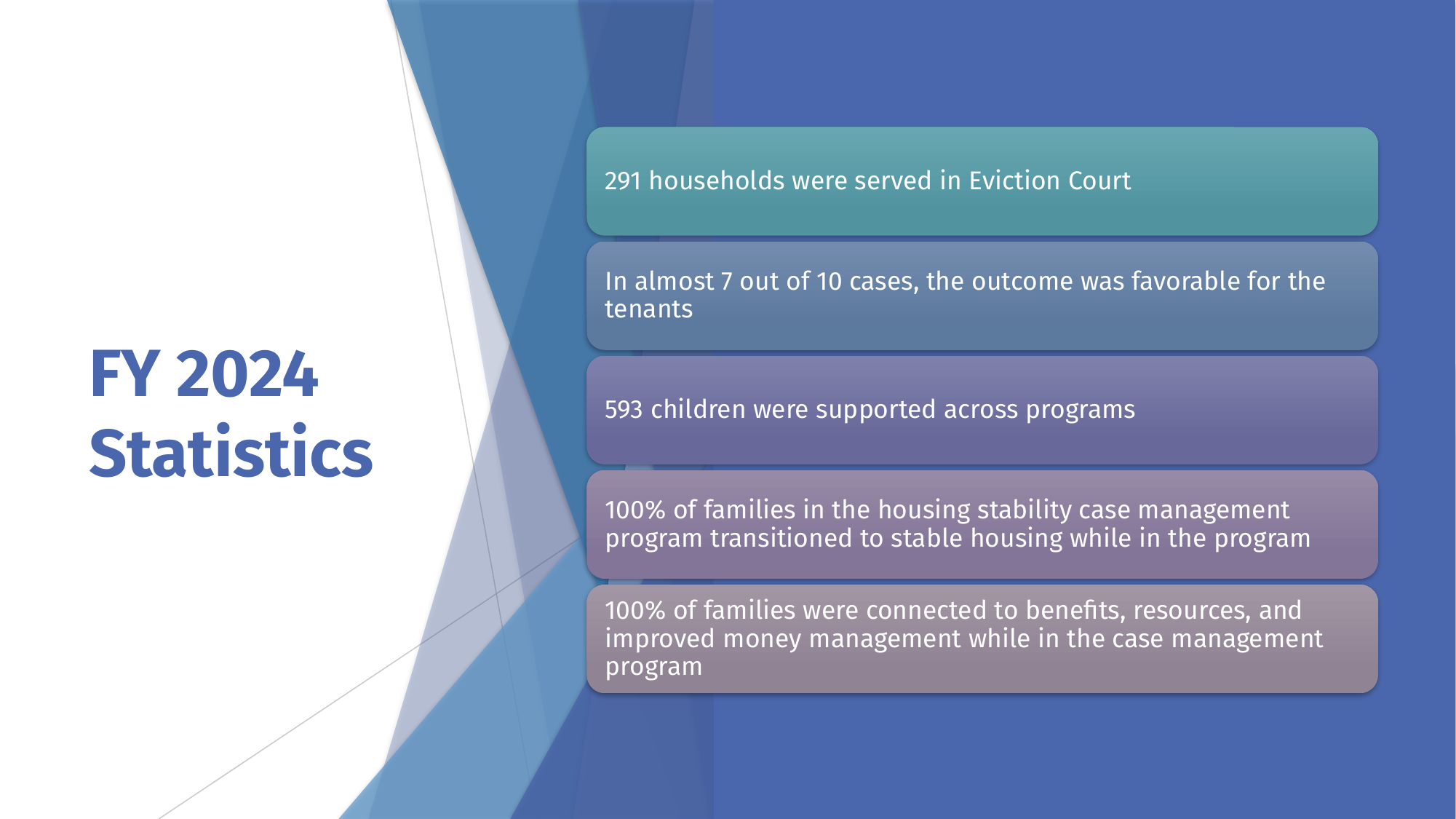

291 households were served in Eviction Court
In almost 7 out of 10 cases, the outcome was favorable for the tenants
593 children were supported across programs
100% of families in the housing stability case management program transitioned to stable housing while in the program
100% of families were connected to benefits, resources, and improved money management while in the case management program
# FY 2024 Statistics